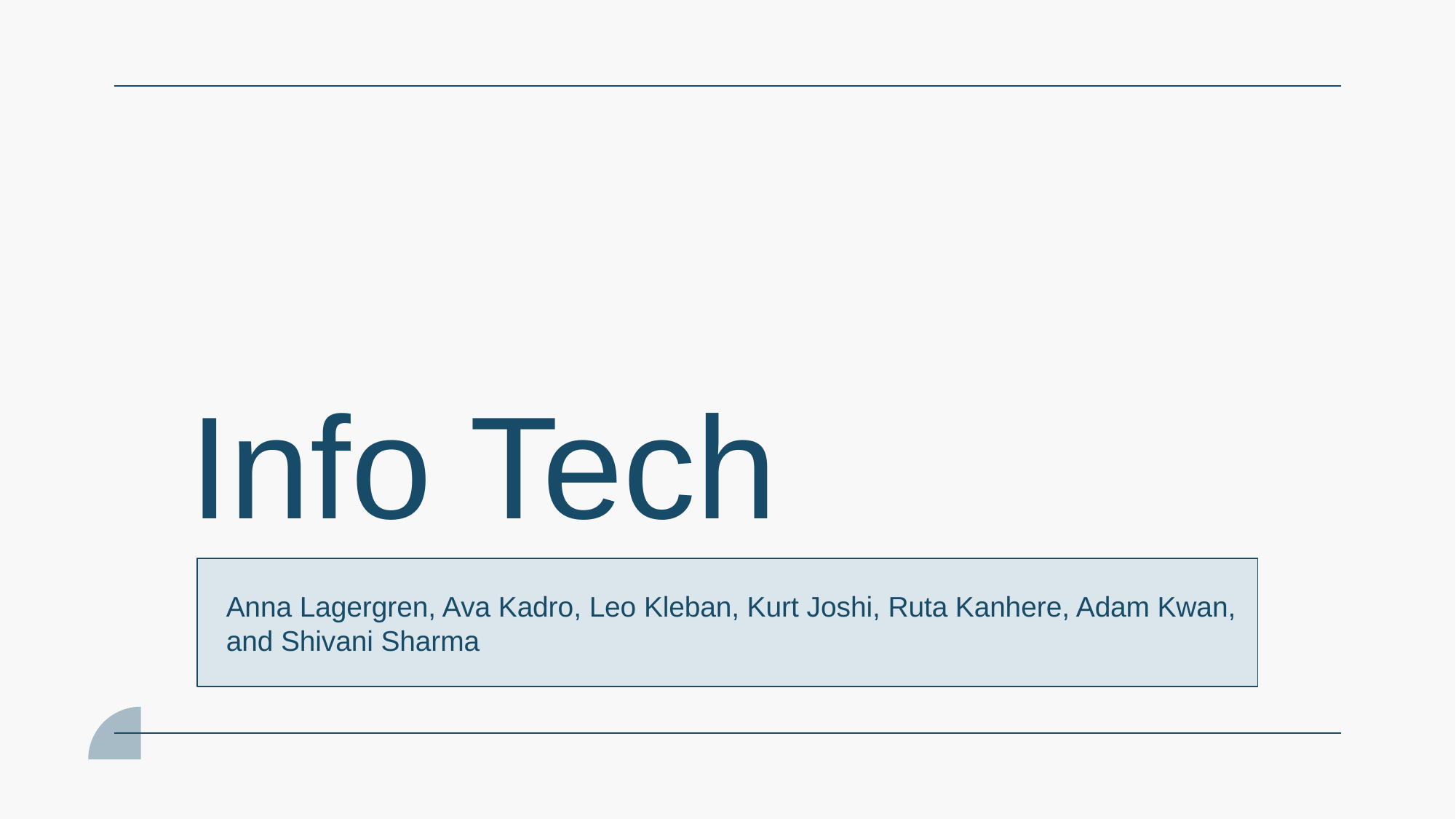

# Info Tech
Anna Lagergren, Ava Kadro, Leo Kleban, Kurt Joshi, Ruta Kanhere, Adam Kwan, and Shivani Sharma